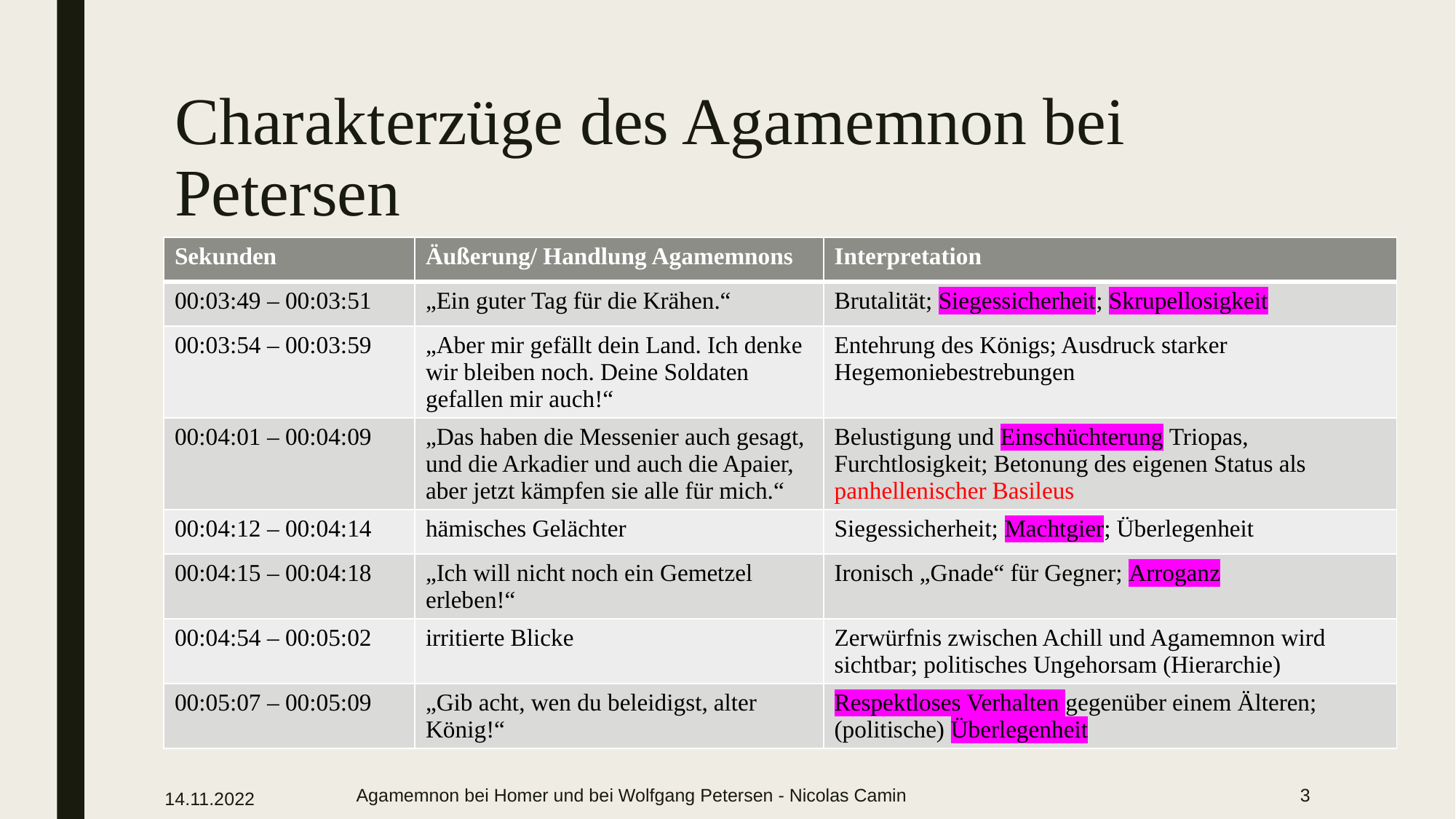

# Charakterzüge des Agamemnon bei Petersen
| Sekunden | Äußerung/ Handlung Agamemnons | Interpretation |
| --- | --- | --- |
| 00:03:49 – 00:03:51 | „Ein guter Tag für die Krähen.“ | Brutalität; Siegessicherheit; Skrupellosigkeit |
| 00:03:54 – 00:03:59 | „Aber mir gefällt dein Land. Ich denke wir bleiben noch. Deine Soldaten gefallen mir auch!“ | Entehrung des Königs; Ausdruck starker Hegemoniebestrebungen |
| 00:04:01 – 00:04:09 | „Das haben die Messenier auch gesagt, und die Arkadier und auch die Apaier, aber jetzt kämpfen sie alle für mich.“ | Belustigung und Einschüchterung Triopas, Furchtlosigkeit; Betonung des eigenen Status als panhellenischer Basileus |
| 00:04:12 – 00:04:14 | hämisches Gelächter | Siegessicherheit; Machtgier; Überlegenheit |
| 00:04:15 – 00:04:18 | „Ich will nicht noch ein Gemetzel erleben!“ | Ironisch „Gnade“ für Gegner; Arroganz |
| 00:04:54 – 00:05:02 | irritierte Blicke | Zerwürfnis zwischen Achill und Agamemnon wird sichtbar; politisches Ungehorsam (Hierarchie) |
| 00:05:07 – 00:05:09 | „Gib acht, wen du beleidigst, alter König!“ | Respektloses Verhalten gegenüber einem Älteren; (politische) Überlegenheit |
Agamemnon bei Homer und bei Wolfgang Petersen - Nicolas Camin
3
14.11.2022